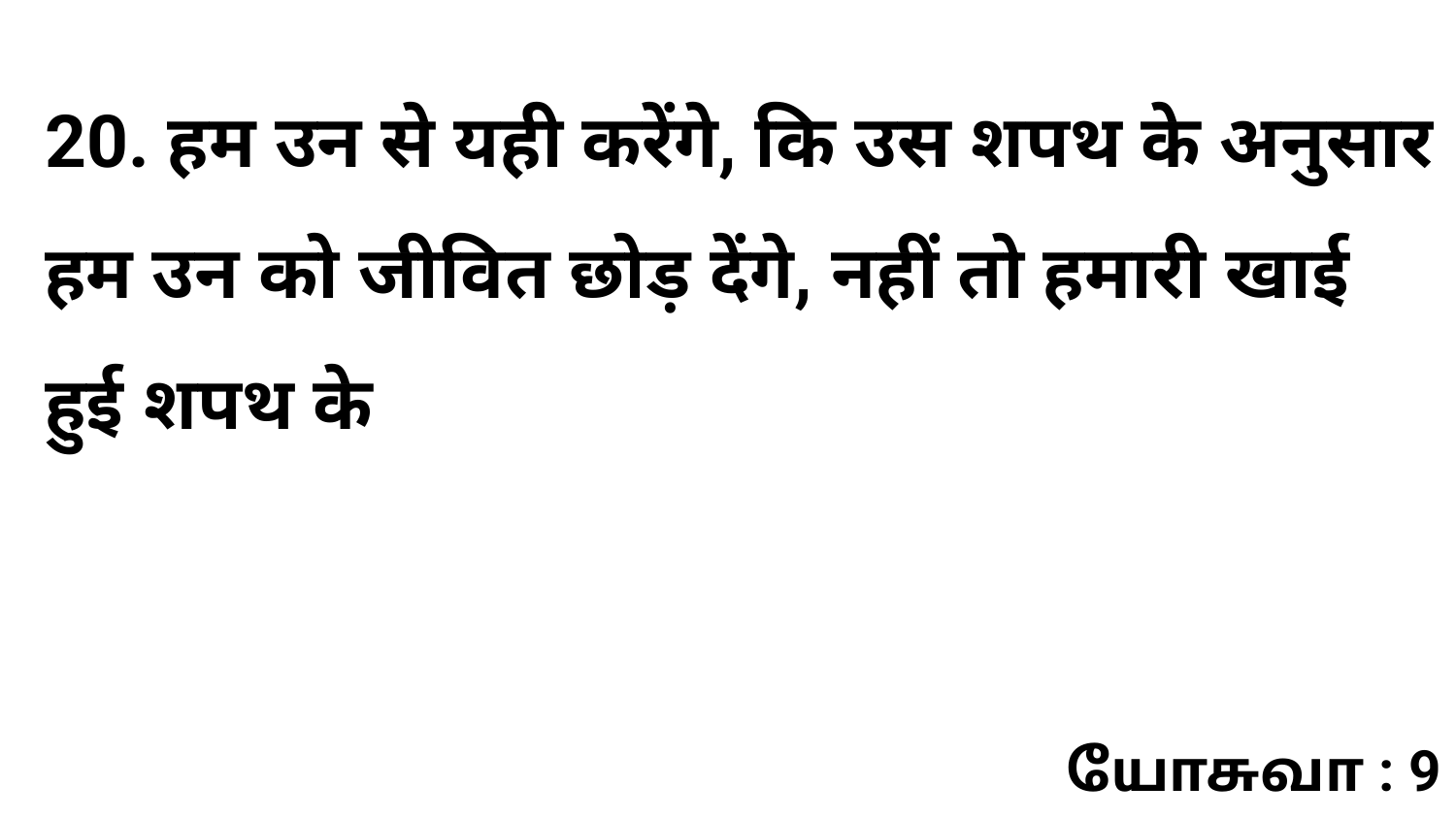

20. हम उन से यही करेंगे, कि उस शपथ के अनुसार हम उन को जीवित छोड़ देंगे, नहीं तो हमारी खाई हुई शपथ के
யோசுவா : 9